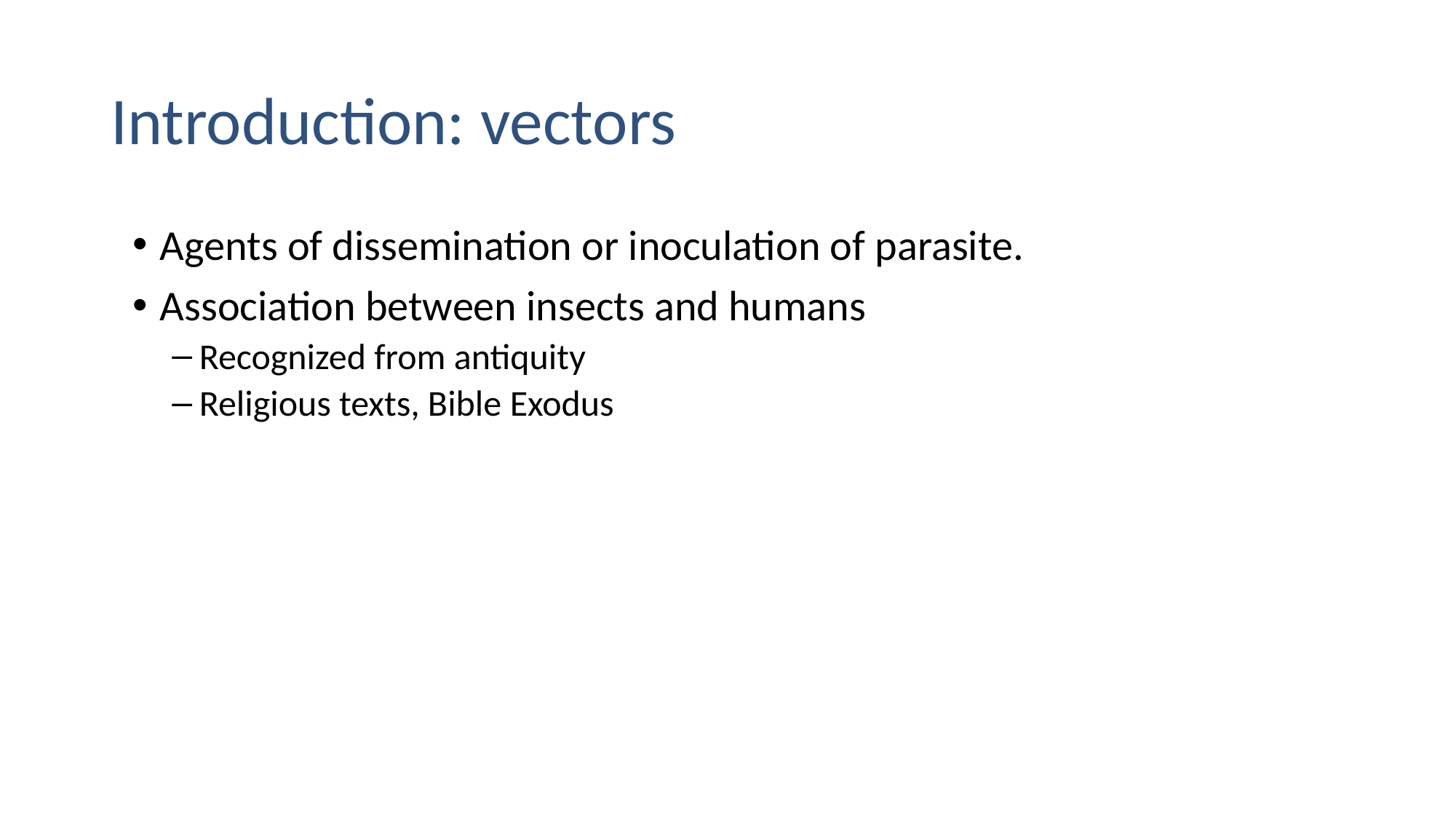

# Introduction: vectors
Agents of dissemination or inoculation of parasite.
Association between insects and humans
Recognized from antiquity
Religious texts, Bible Exodus